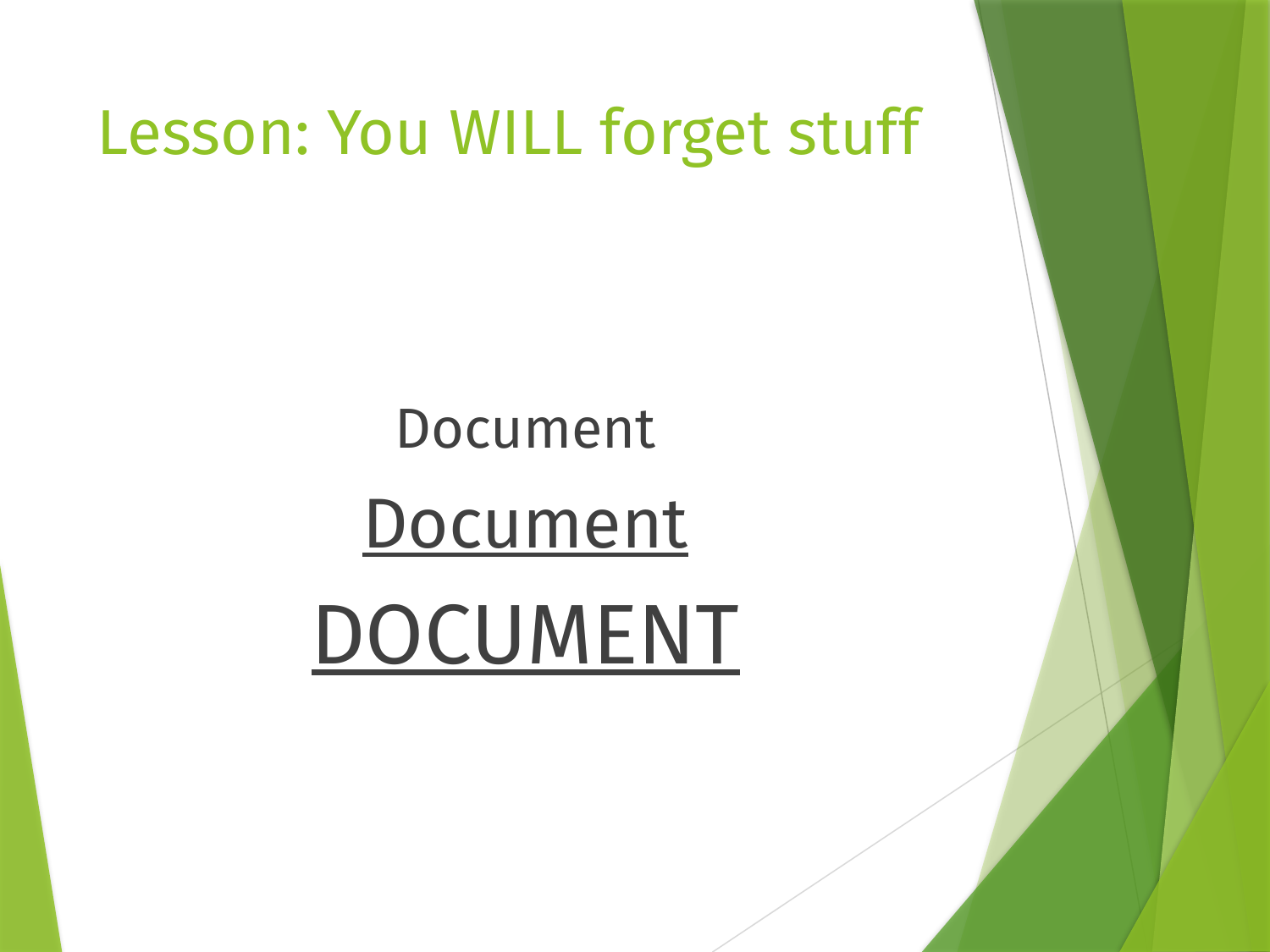

# Lesson: You WILL forget stuff

Document
Document
DOCUMENT